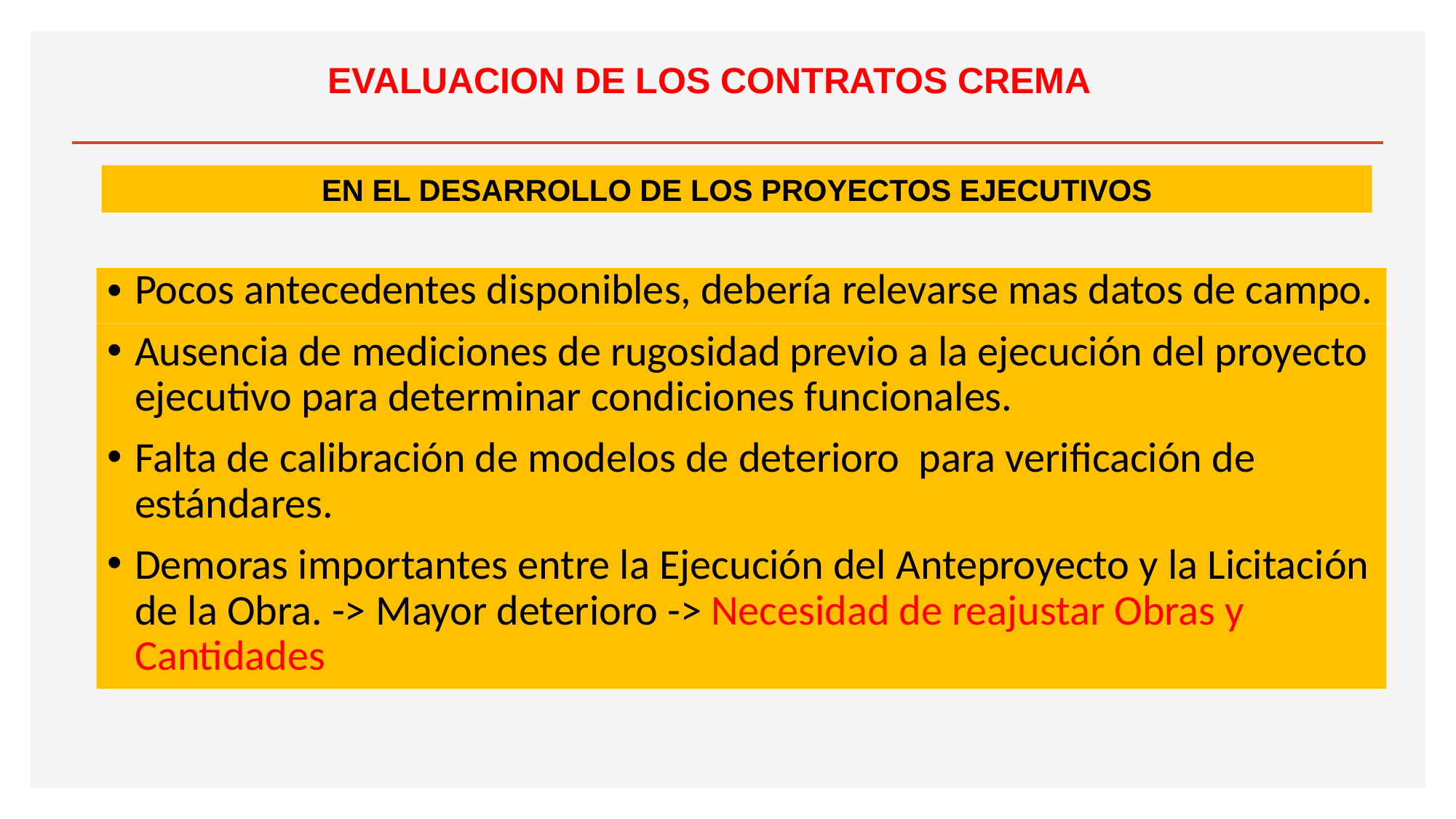

EVALUACION DE LOS CONTRATOS CREMA
EN EL DESARROLLO DE LOS PROYECTOS EJECUTIVOS
Pocos antecedentes disponibles, debería relevarse mas datos de campo.

Ausencia de mediciones de rugosidad previo a la ejecución del proyecto ejecutivo para determinar condiciones funcionales.
Falta de calibración de modelos de deterioro  para verificación de estándares.
Demoras importantes entre la Ejecución del Anteproyecto y la Licitación de la Obra. -> Mayor deterioro -> Necesidad de reajustar Obras y Cantidades